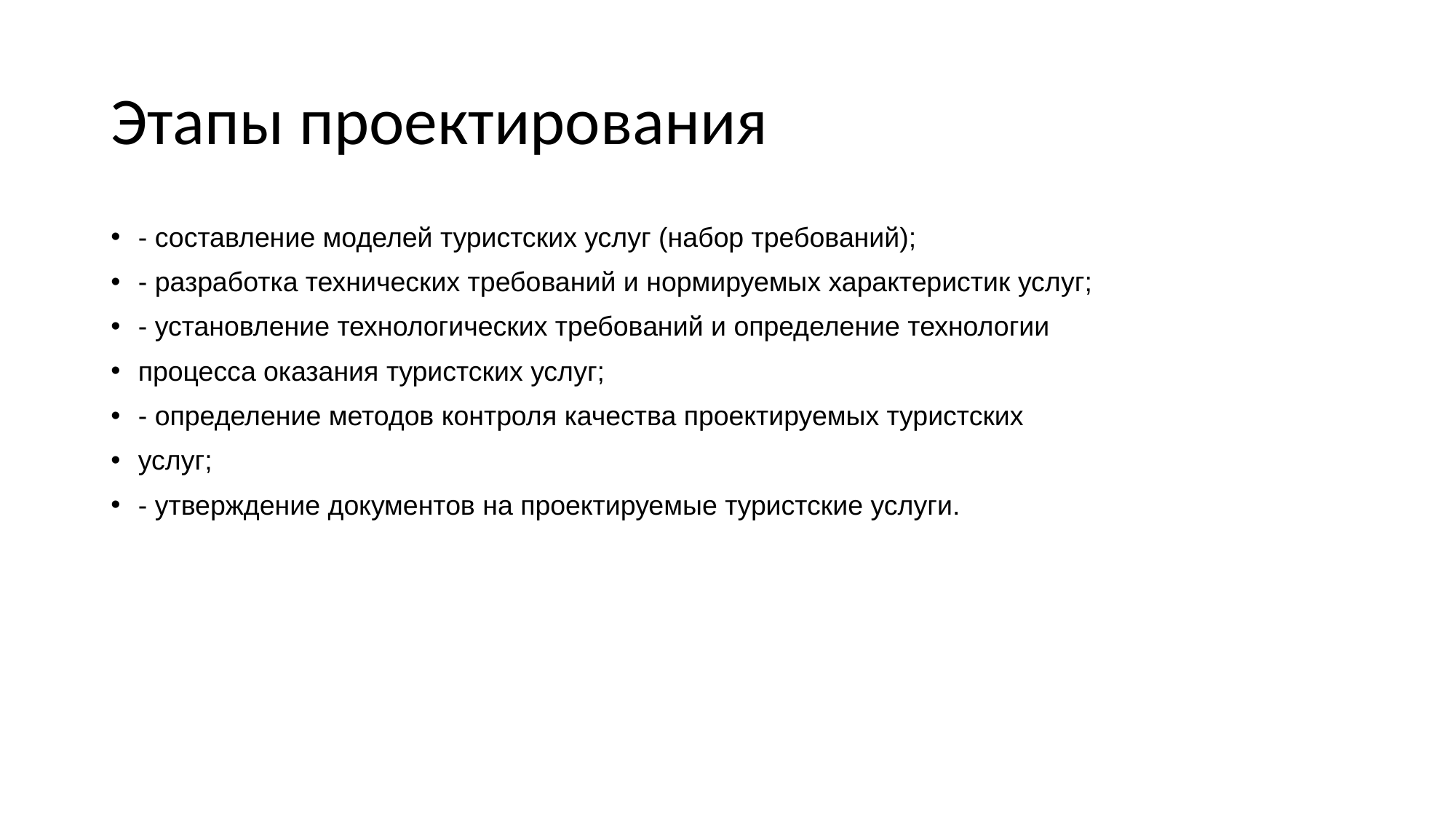

# Этапы проектирования
- составление моделей туристских услуг (набор требований);
- разработка технических требований и нормируемых характеристик услуг;
- установление технологических требований и определение технологии
процесса оказания туристских услуг;
- определение методов контроля качества проектируемых туристских
услуг;
- утверждение документов на проектируемые туристские услуги.